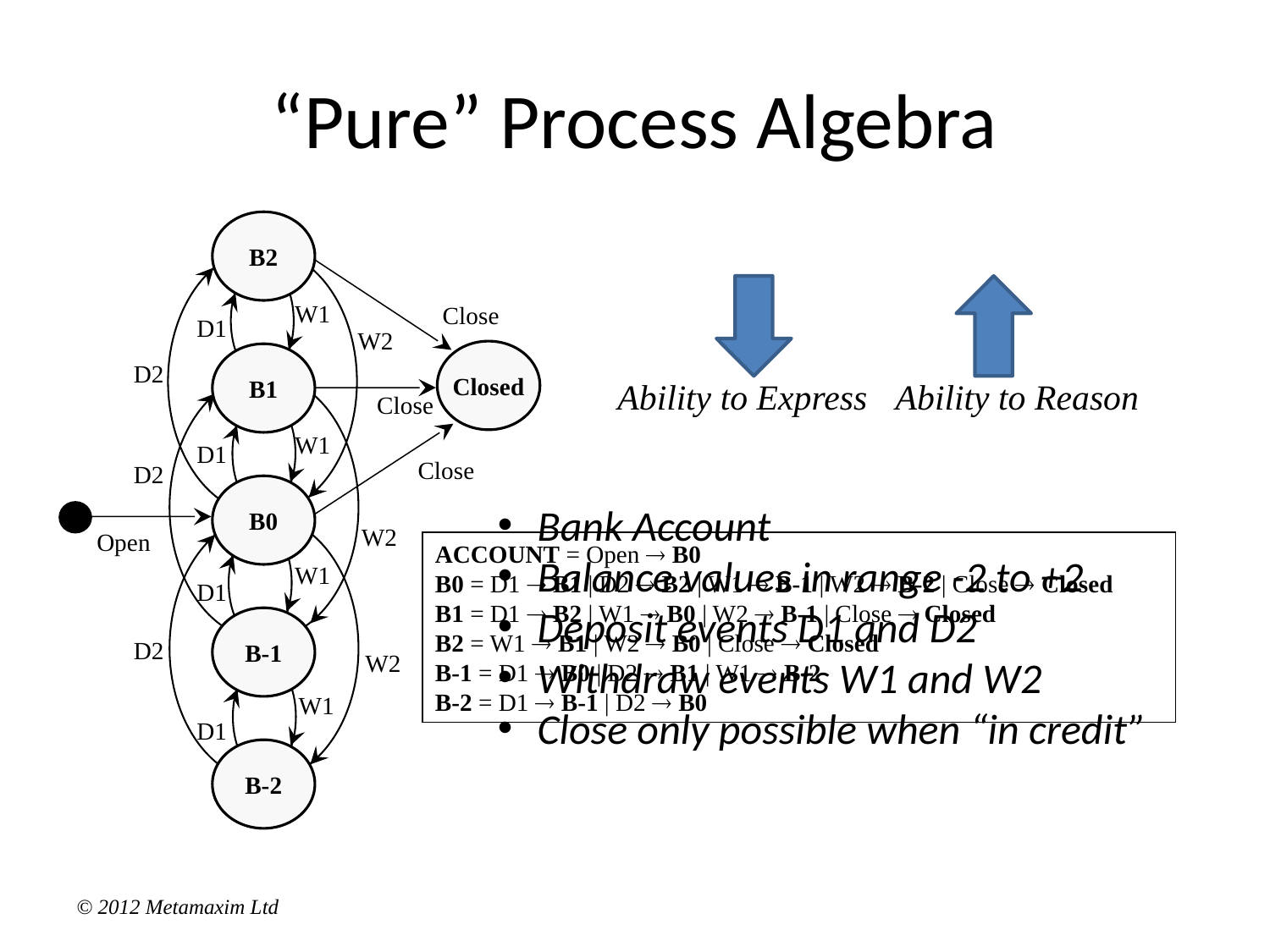

# “Pure” Process Algebra
B2

Ability to Express

Ability to Reason
W1
Close
D1
W2
Closed
B1
D2

Close

W1
D1
Close
D2
B0
 Bank Account
 Balance values in range -2 to +2
 Deposit events D1 and D2
 Withdraw events W1 and W2
 Close only possible when “in credit”

W2
Open

ACCOUNT = Open → B0
B0 = D1 → B1 | D2 → B2 | W1 → B-1 | W2 → B-2 | Close → Closed
B1 = D1 → B2 | W1 → B0 | W2 → B-1 | Close → Closed
B2 = W1 → B1 | W2 → B0 | Close → Closed
B-1 = D1 → B0 | D2 → B1 | W1 → B-2
B-2 = D1 → B-1 | D2 → B0
W1
D1
B-1
D2
W2

W1
D1
B-2